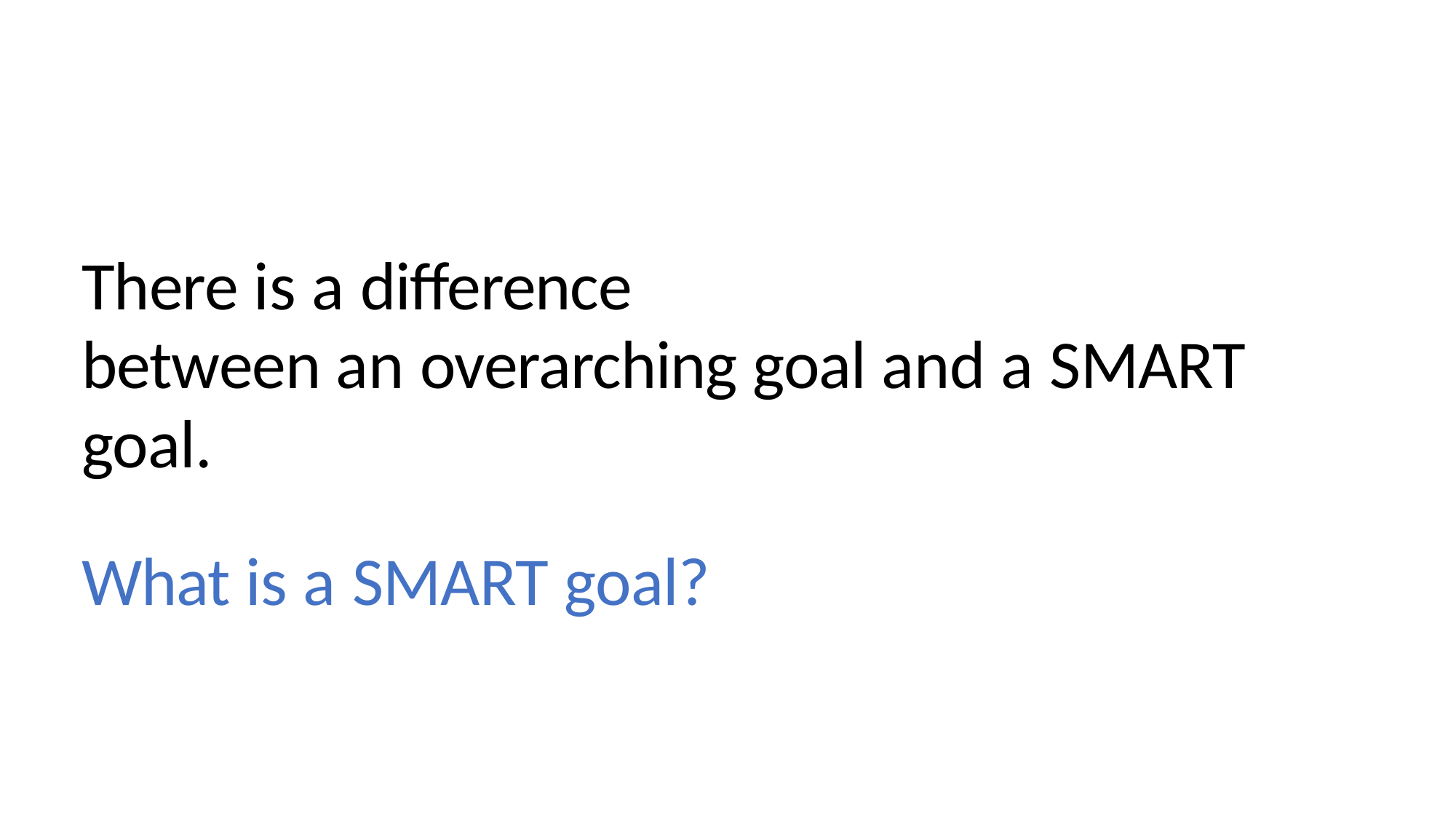

There is a difference
between an overarching goal and a SMART goal.
What is a SMART goal?